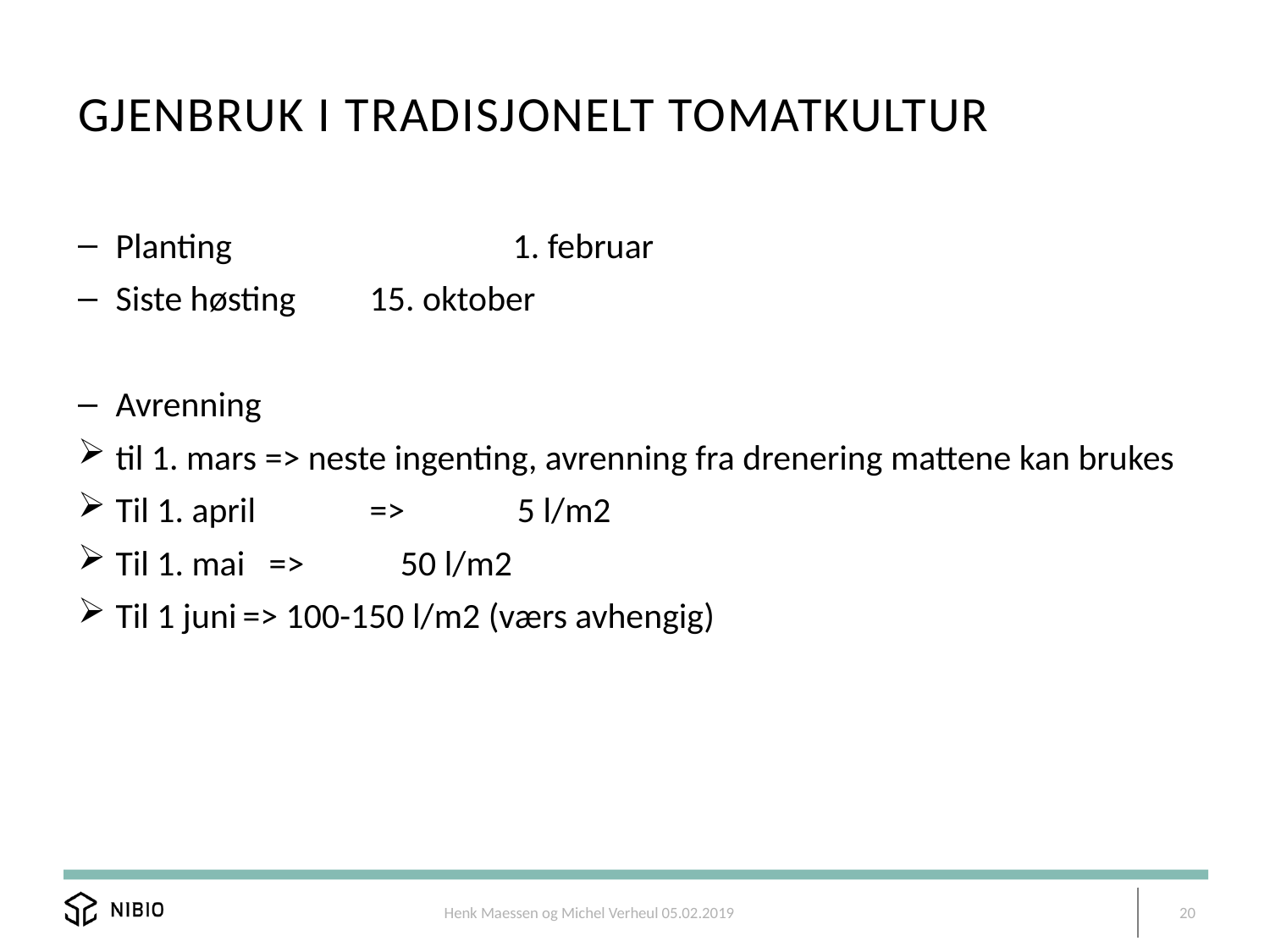

# Gjenbruk i Tradisjonelt tomatkultur
Planting  		  1. februar
Siste høsting	15. oktober

Avrenning
til 1. mars => neste ingenting, avrenning fra drenering mattene kan brukes
Til 1. april	=>              5 l/m2
Til 1. mai   =>            50 l/m2
Til 1 juni	=> 100-150 l/m2 (værs avhengig)

Henk Maessen og Michel Verheul 05.02.2019

20